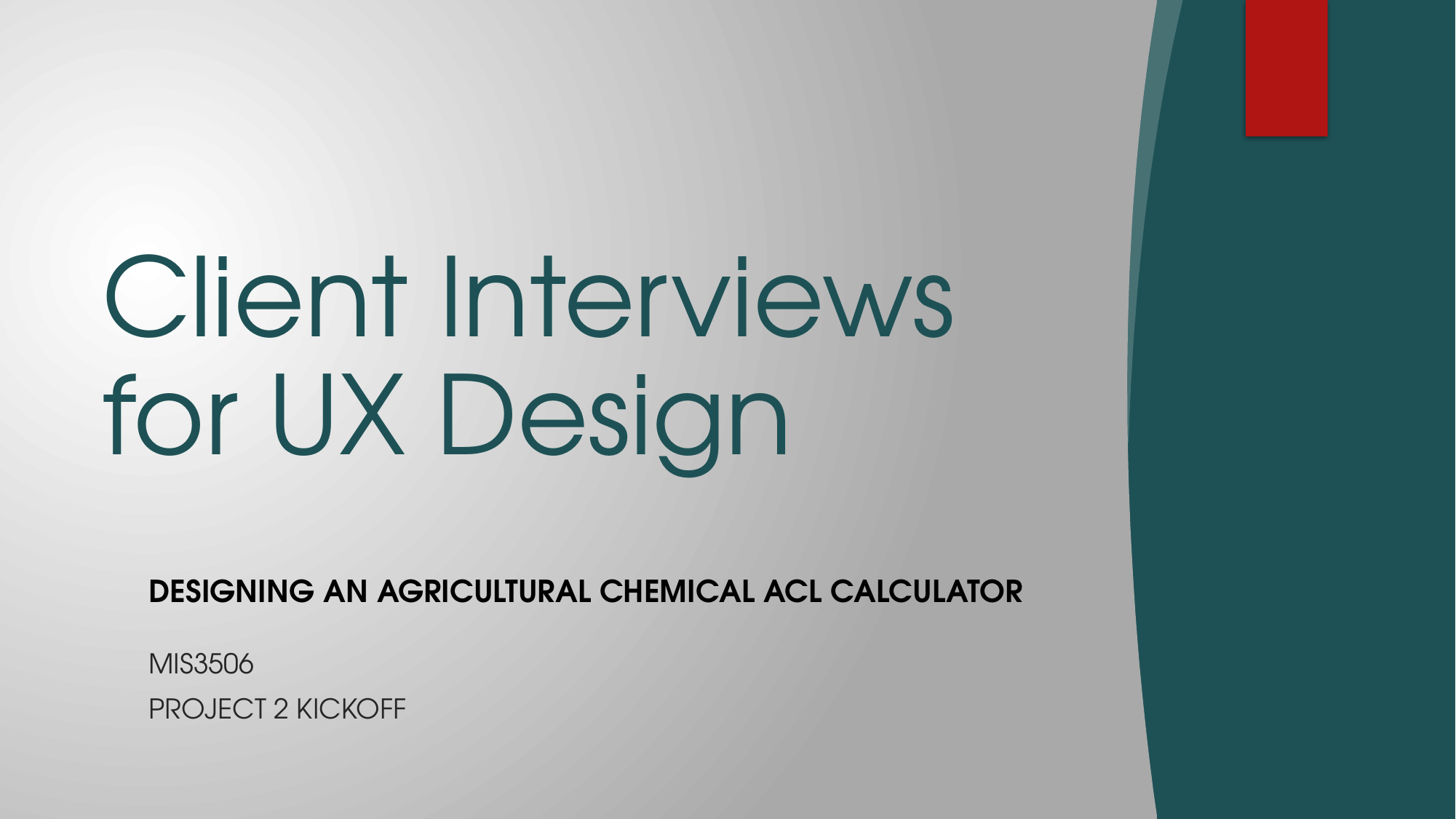

# Client Interviews for UX Design
Designing an Agricultural Chemical ACL Calculator

MIS3506
Project 2 Kickoff